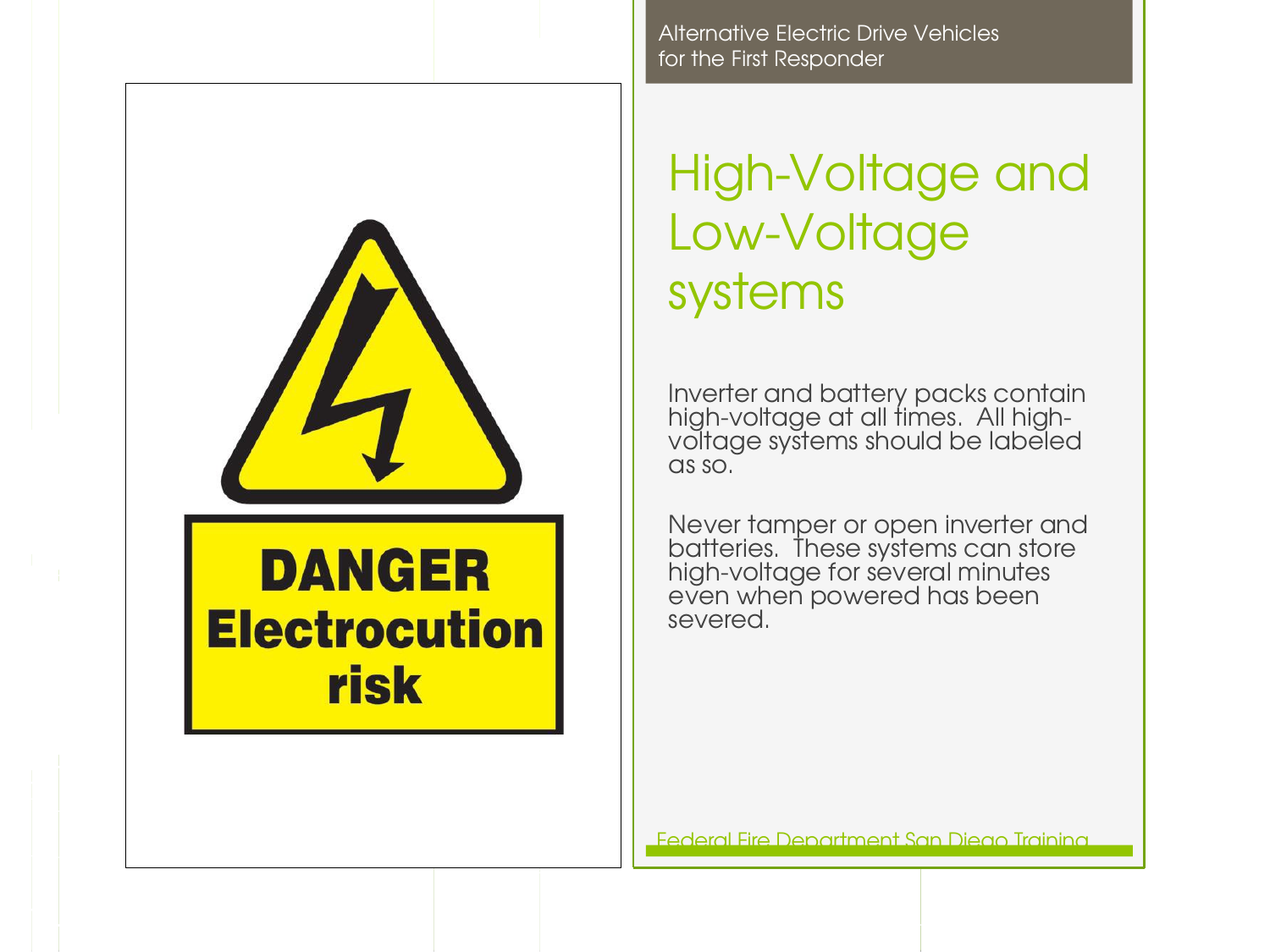

Alternative Electric Drive Vehicles for the First Responder

High-Voltage and Low-Voltage systems

Inverter and battery packs contain high-voltage at all times.  All high- voltage systems should be labeled as so.

Never tamper or open inverter and batteries.  These systems can store high-voltage for several minutes even when powered has been severed.

Federal Fire Department San Diego Training